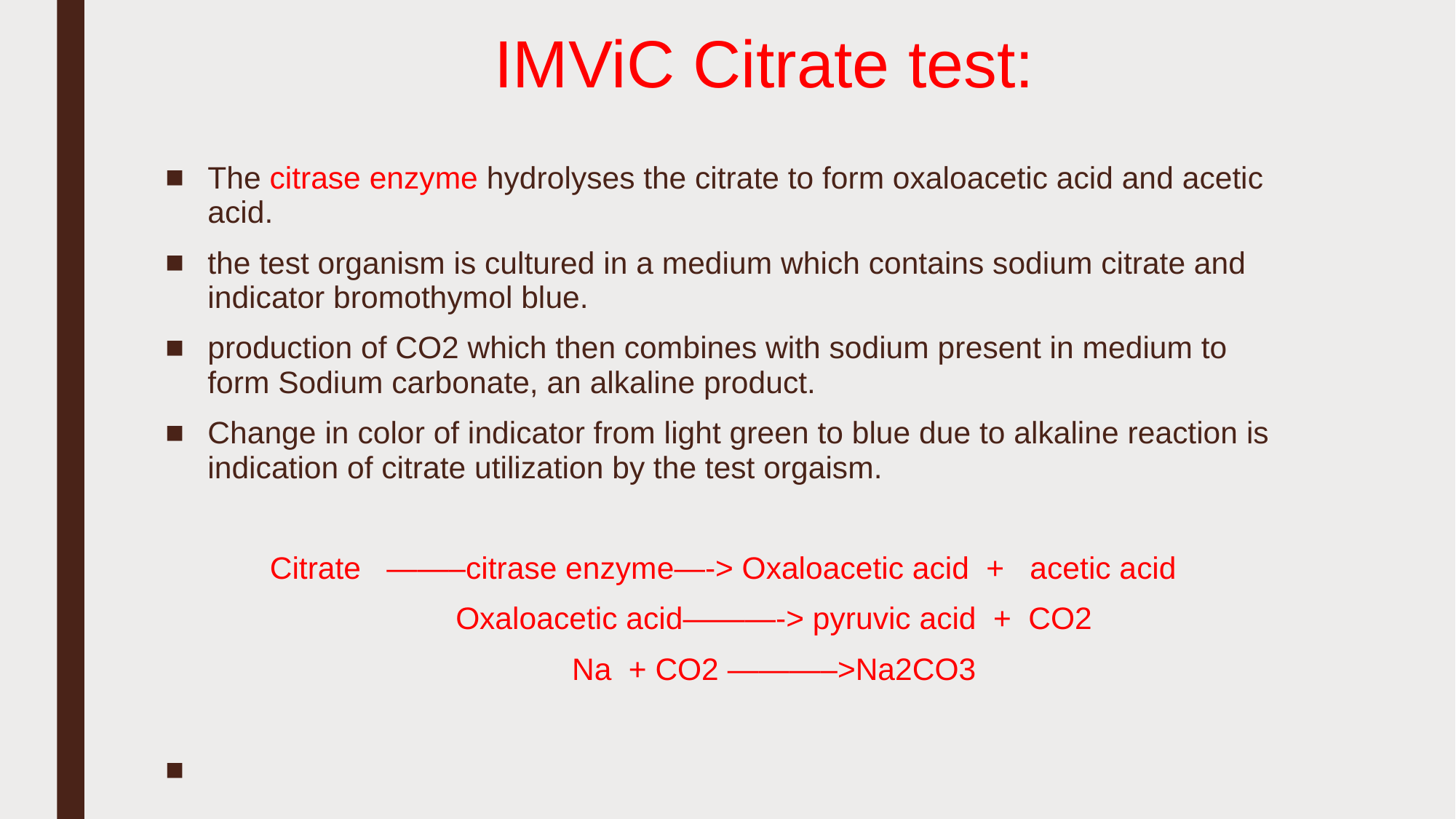

# IMViC Citrate test:
The citrase enzyme hydrolyses the citrate to form oxaloacetic acid and acetic acid.
the test organism is cultured in a medium which contains sodium citrate and indicator bromothymol blue.
production of CO2 which then combines with sodium present in medium to form Sodium carbonate, an alkaline product.
Change in color of indicator from light green to blue due to alkaline reaction is indication of citrate utilization by the test orgaism.

Citrate   ——–citrase enzyme—-> Oxaloacetic acid  +   acetic acid
	Oxaloacetic acid———-> pyruvic acid  +  CO2
	Na  + CO2 ———–>Na2CO3